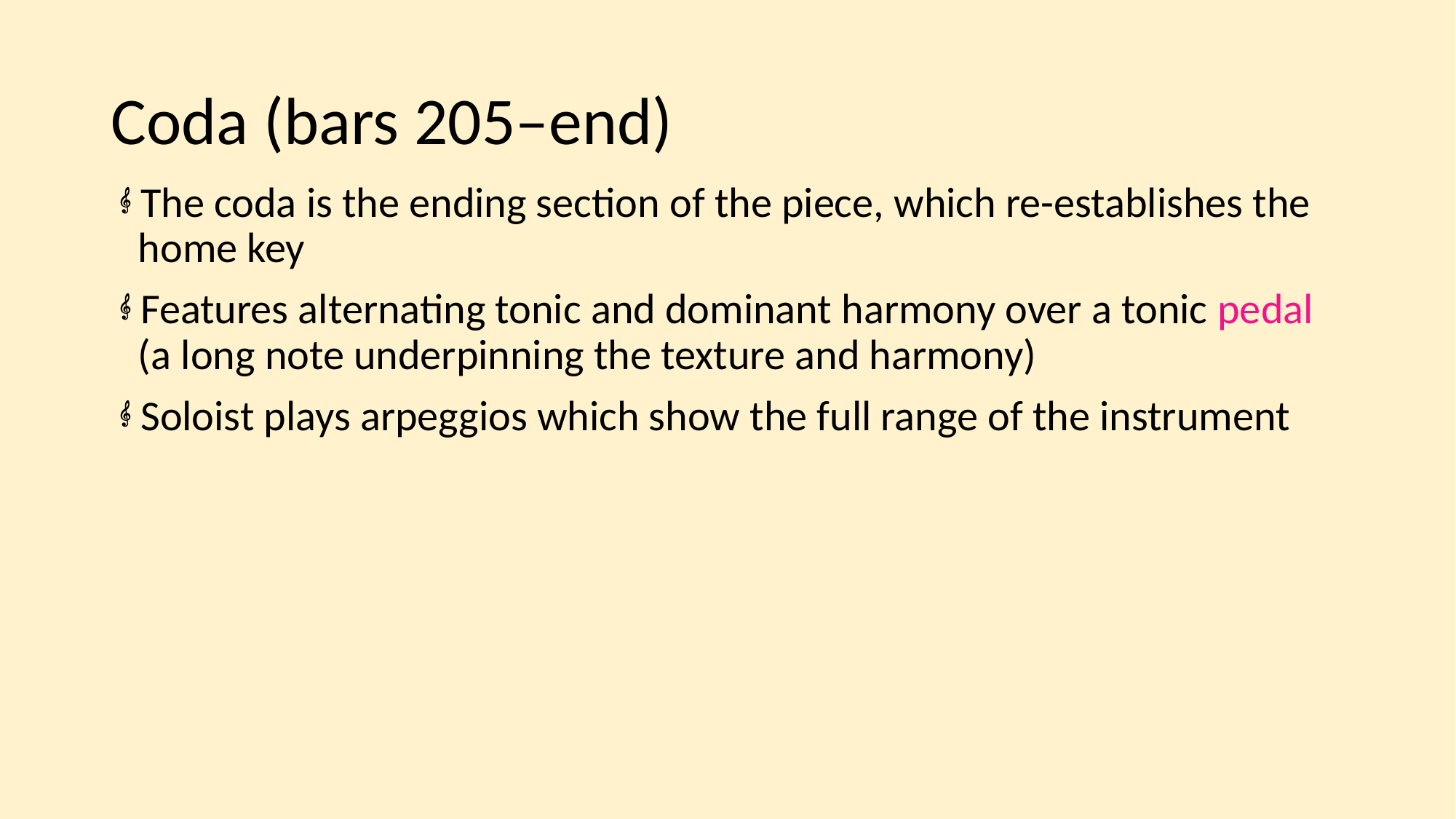

# Coda (bars 205–end)
The coda is the ending section of the piece, which re-establishes the home key
Features alternating tonic and dominant harmony over a tonic pedal (a long note underpinning the texture and harmony)
Soloist plays arpeggios which show the full range of the instrument